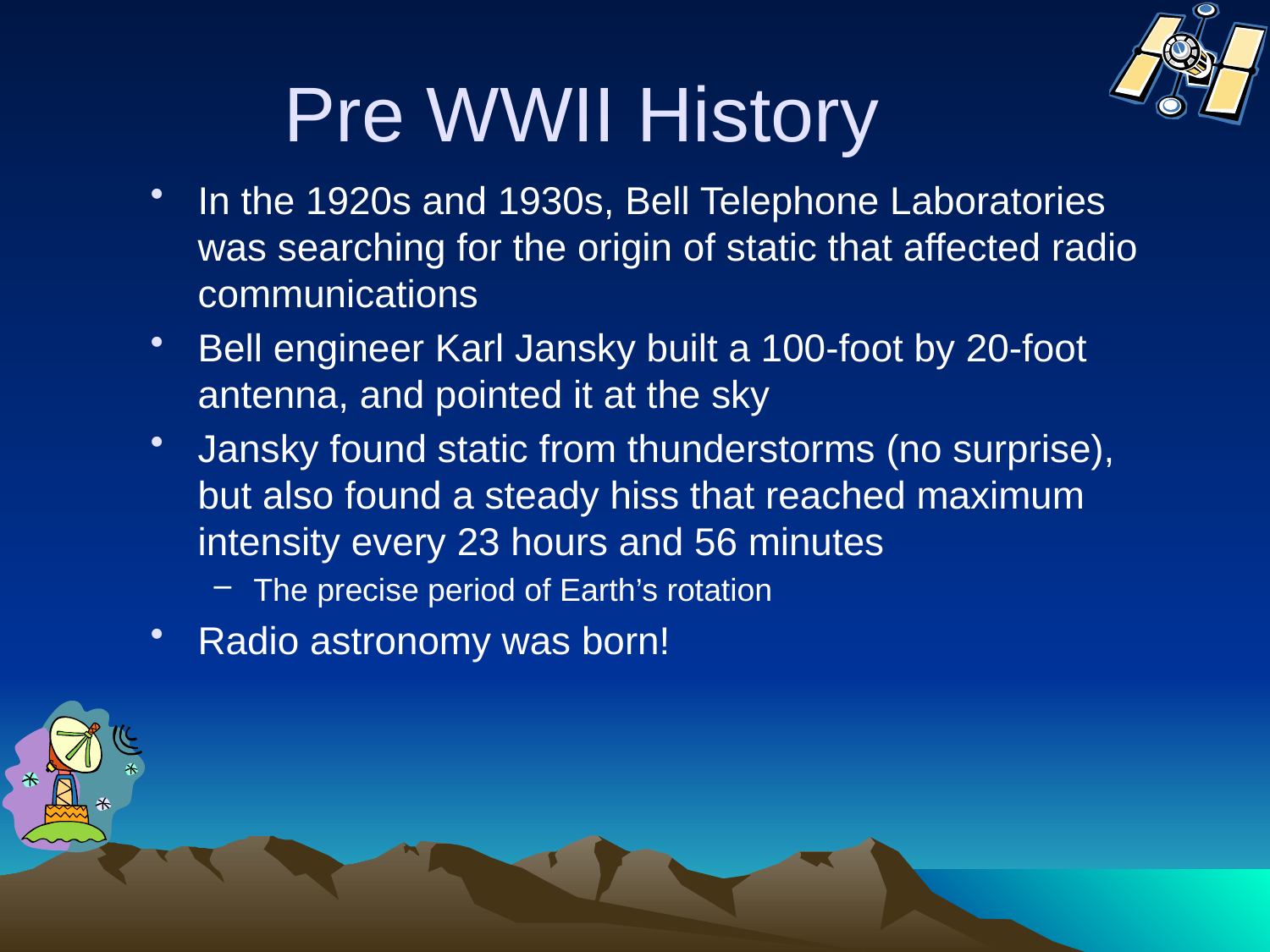

# Pre WWII History
In the 1920s and 1930s, Bell Telephone Laboratories was searching for the origin of static that affected radio communications
Bell engineer Karl Jansky built a 100-foot by 20-foot antenna, and pointed it at the sky
Jansky found static from thunderstorms (no surprise), but also found a steady hiss that reached maximum intensity every 23 hours and 56 minutes
The precise period of Earth’s rotation
Radio astronomy was born!